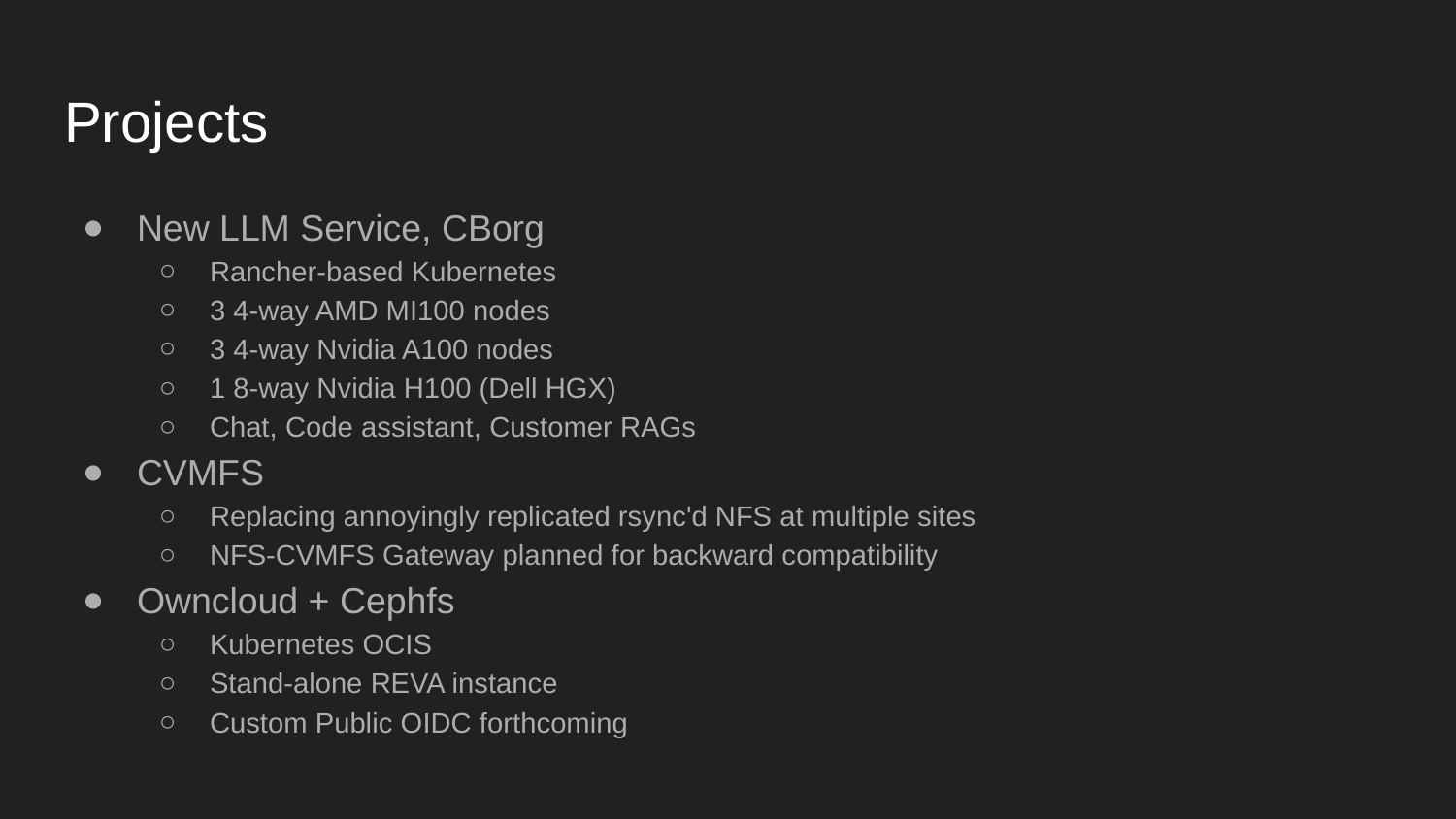

# Projects
New LLM Service, CBorg
Rancher-based Kubernetes
3 4-way AMD MI100 nodes
3 4-way Nvidia A100 nodes
1 8-way Nvidia H100 (Dell HGX)
Chat, Code assistant, Customer RAGs
CVMFS
Replacing annoyingly replicated rsync'd NFS at multiple sites
NFS-CVMFS Gateway planned for backward compatibility
Owncloud + Cephfs
Kubernetes OCIS
Stand-alone REVA instance
Custom Public OIDC forthcoming